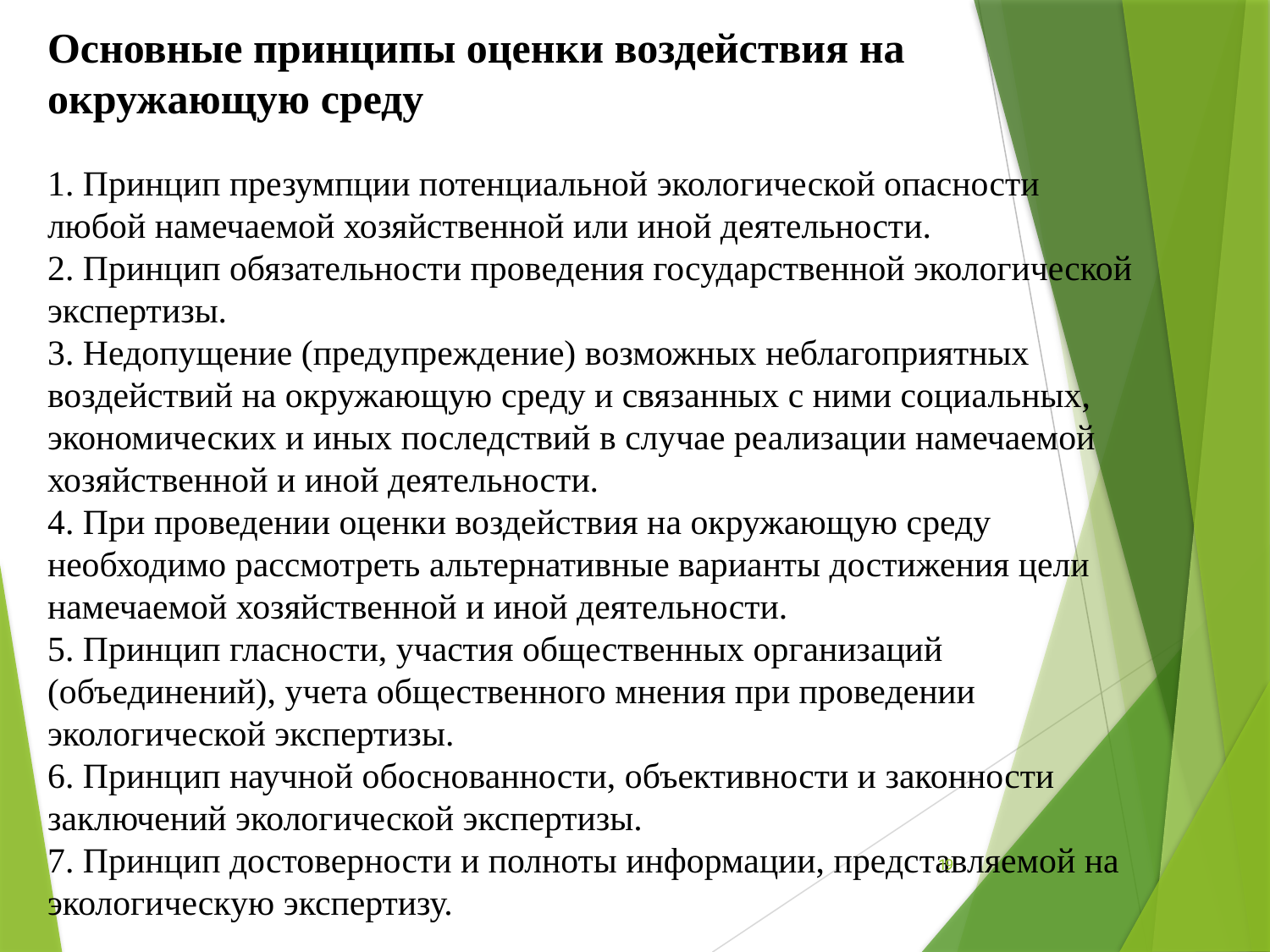

Основные принципы оценки воздействия на окружающую среду

1. Принцип презумпции потенциальной экологической опасности любой намечаемой хозяйственной или иной деятельности.
2. Принцип обязательности проведения государственной экологической экспертизы.
3. Недопущение (предупреждение) возможных неблагоприятных воздействий на окружающую среду и связанных с ними социальных, экономических и иных последствий в случае реализации намечаемой хозяйственной и иной деятельности.
4. При проведении оценки воздействия на окружающую среду необходимо рассмотреть альтернативные варианты достижения цели намечаемой хозяйственной и иной деятельности.
5. Принцип гласности, участия общественных организаций (объединений), учета общественного мнения при проведении экологической экспертизы.
6. Принцип научной обоснованности, объективности и законности заключений экологической экспертизы.
7. Принцип достоверности и полноты информации, представляемой на экологическую экспертизу.
19